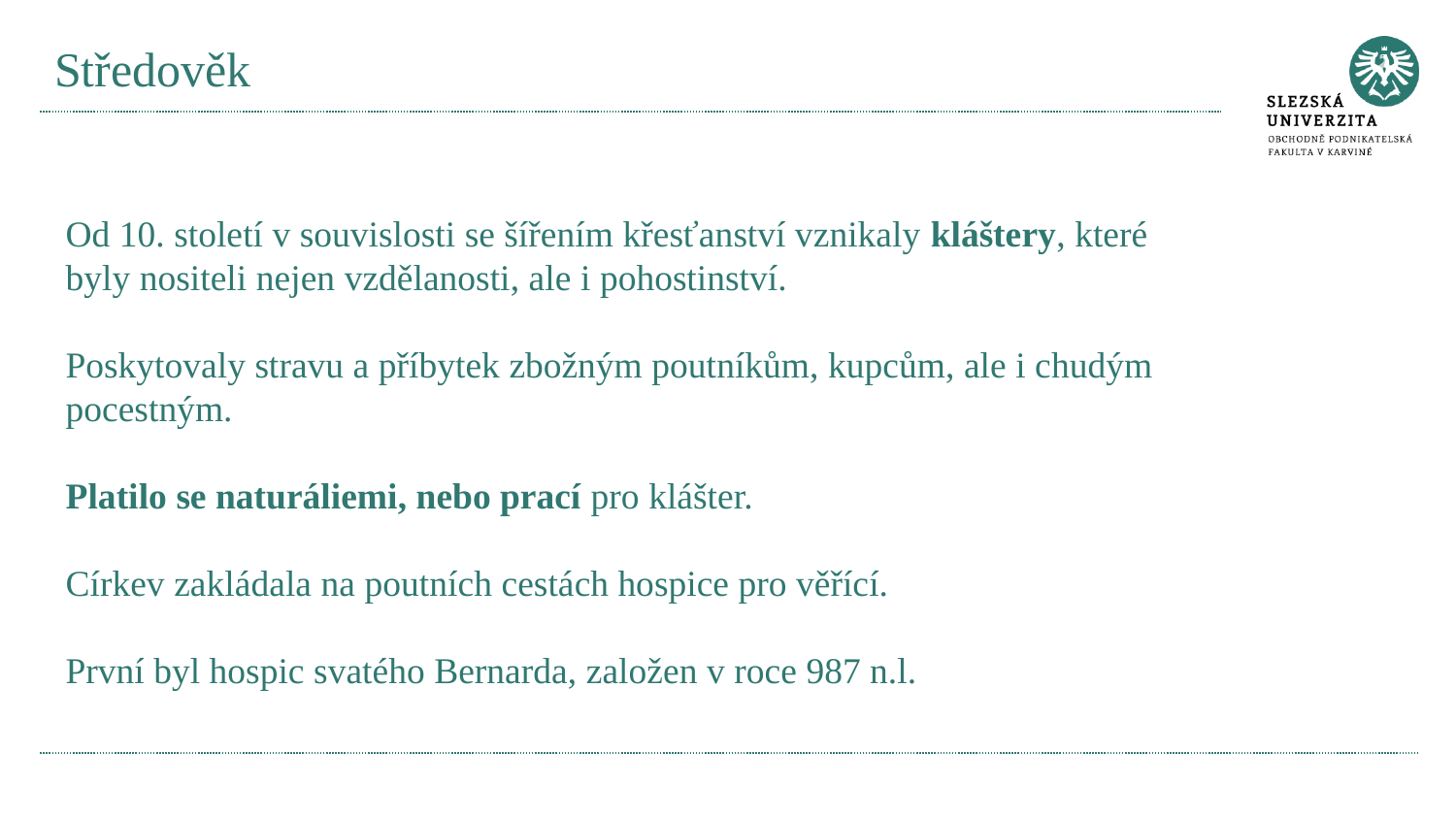

# Středověk
Od 10. století v souvislosti se šířením křesťanství vznikaly kláštery, které byly nositeli nejen vzdělanosti, ale i pohostinství.

Poskytovaly stravu a příbytek zbožným poutníkům, kupcům, ale i chudým pocestným.

Platilo se naturáliemi, nebo prací pro klášter.

Církev zakládala na poutních cestách hospice pro věřící.

První byl hospic svatého Bernarda, založen v roce 987 n.l.